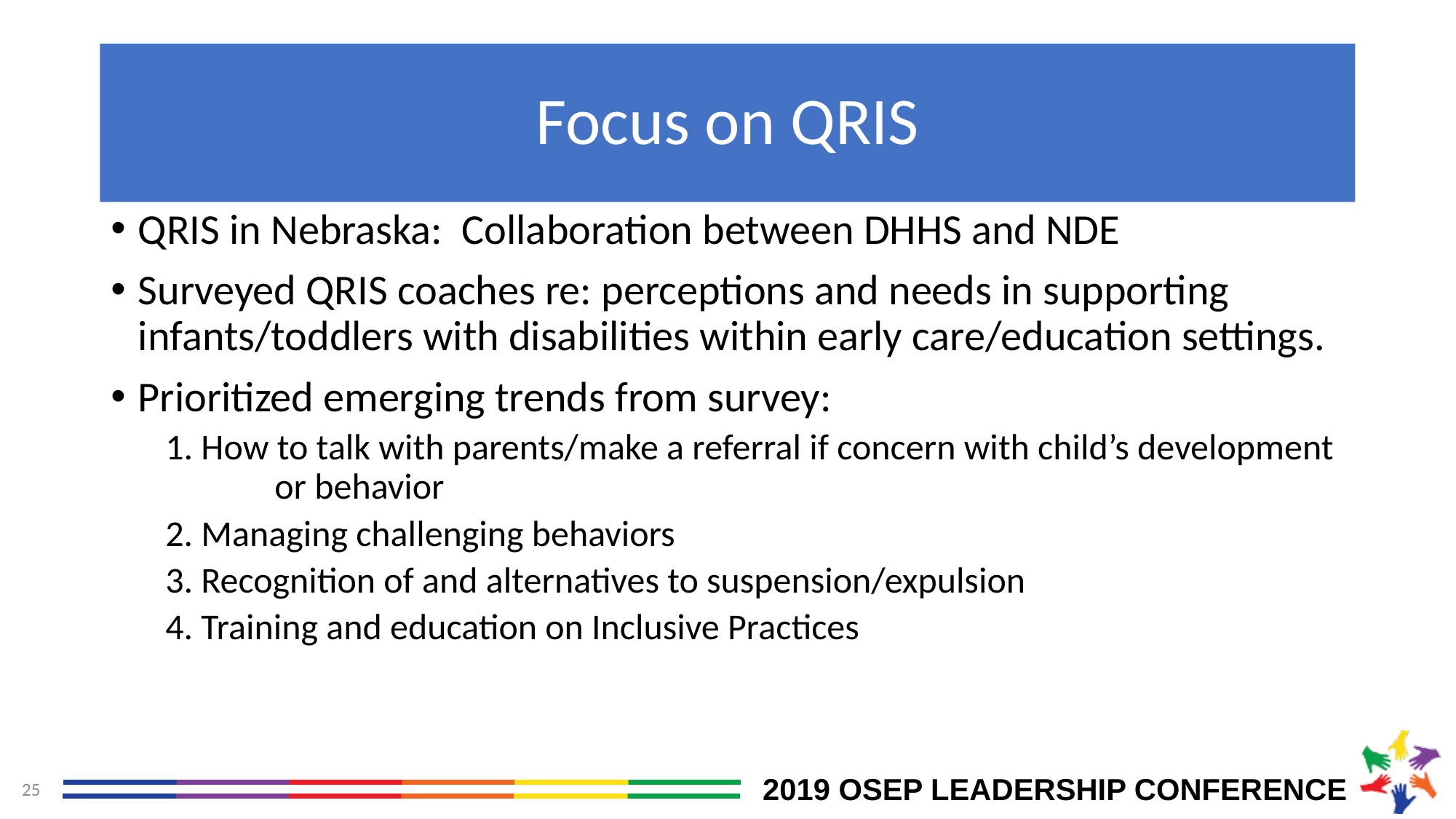

# Focus on QRIS
QRIS in Nebraska:  Collaboration between DHHS and NDE
Surveyed QRIS coaches re: perceptions and needs in supporting infants/toddlers with disabilities within early care/education settings.
Prioritized emerging trends from survey:
1. How to talk with parents/make a referral if concern with child’s development    	or behavior
2. Managing challenging behaviors
3. Recognition of and alternatives to suspension/expulsion
4. Training and education on Inclusive Practices

25